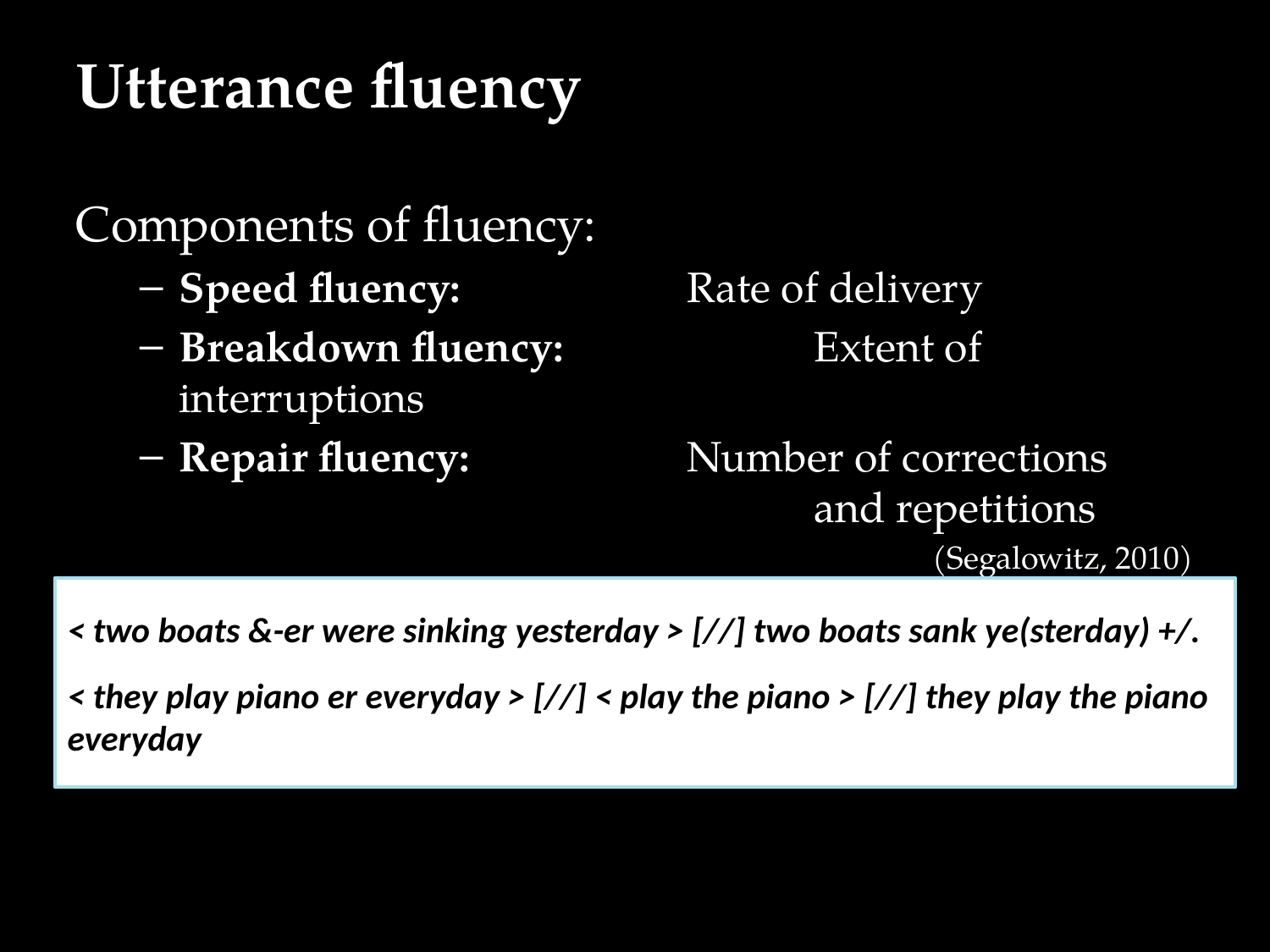

# Utterance fluency
Components of fluency:
Speed fluency: 		Rate of delivery
Breakdown fluency: 		Extent of interruptions
Repair fluency: 		Number of corrections 					and repetitions
(Segalowitz, 2010)

< two boats &-er were sinking yesterday > [//] two boats sank ye(sterday) +/.

< they play piano er everyday > [//] < play the piano > [//] they play the piano everyday